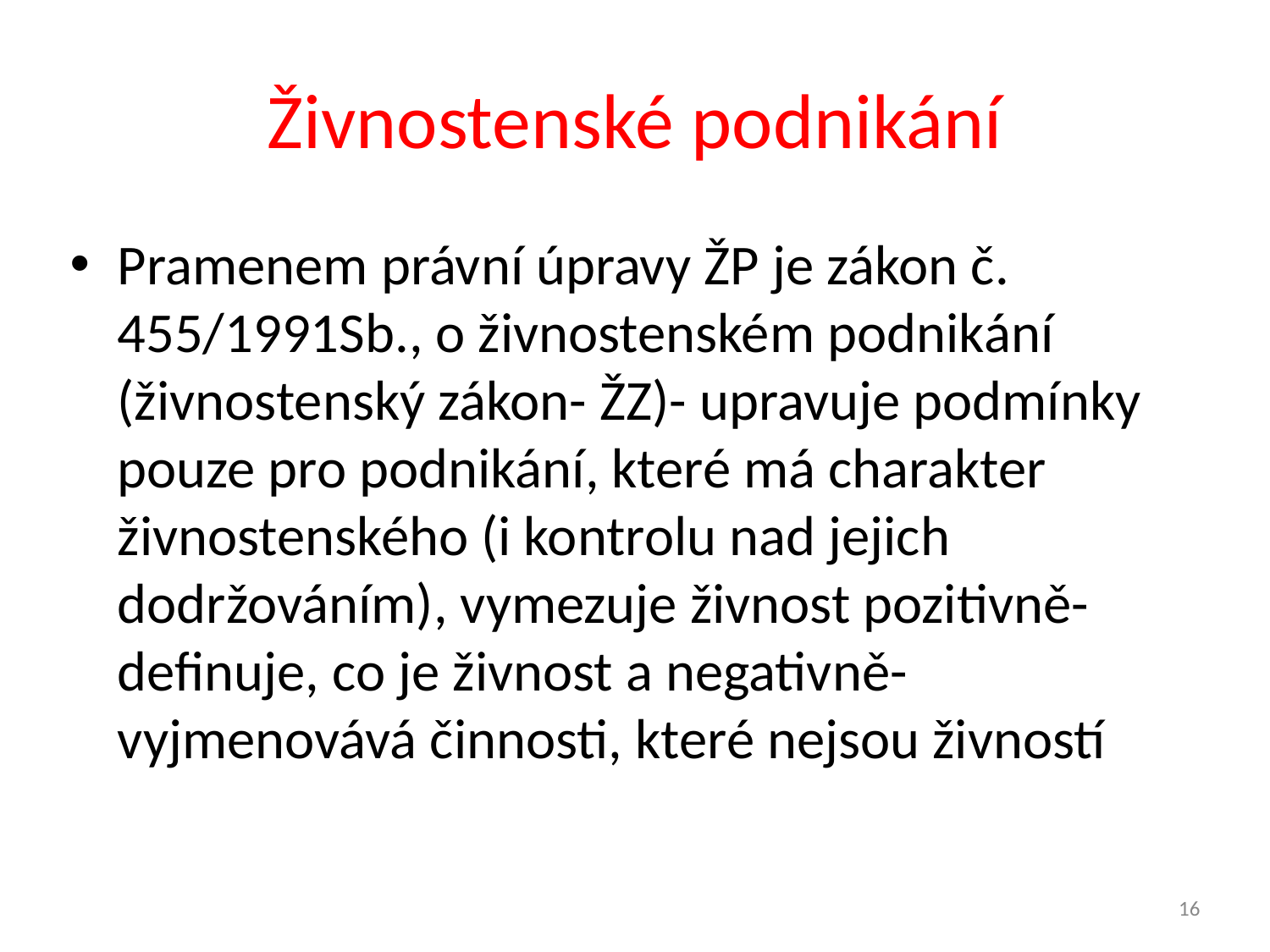

16
# Živnostenské podnikání
Pramenem právní úpravy ŽP je zákon č. 455/1991Sb., o živnostenském podnikání (živnostenský zákon- ŽZ)- upravuje podmínky pouze pro podnikání, které má charakter živnostenského (i kontrolu nad jejich dodržováním), vymezuje živnost pozitivně- definuje, co je živnost a negativně- vyjmenovává činnosti, které nejsou živností